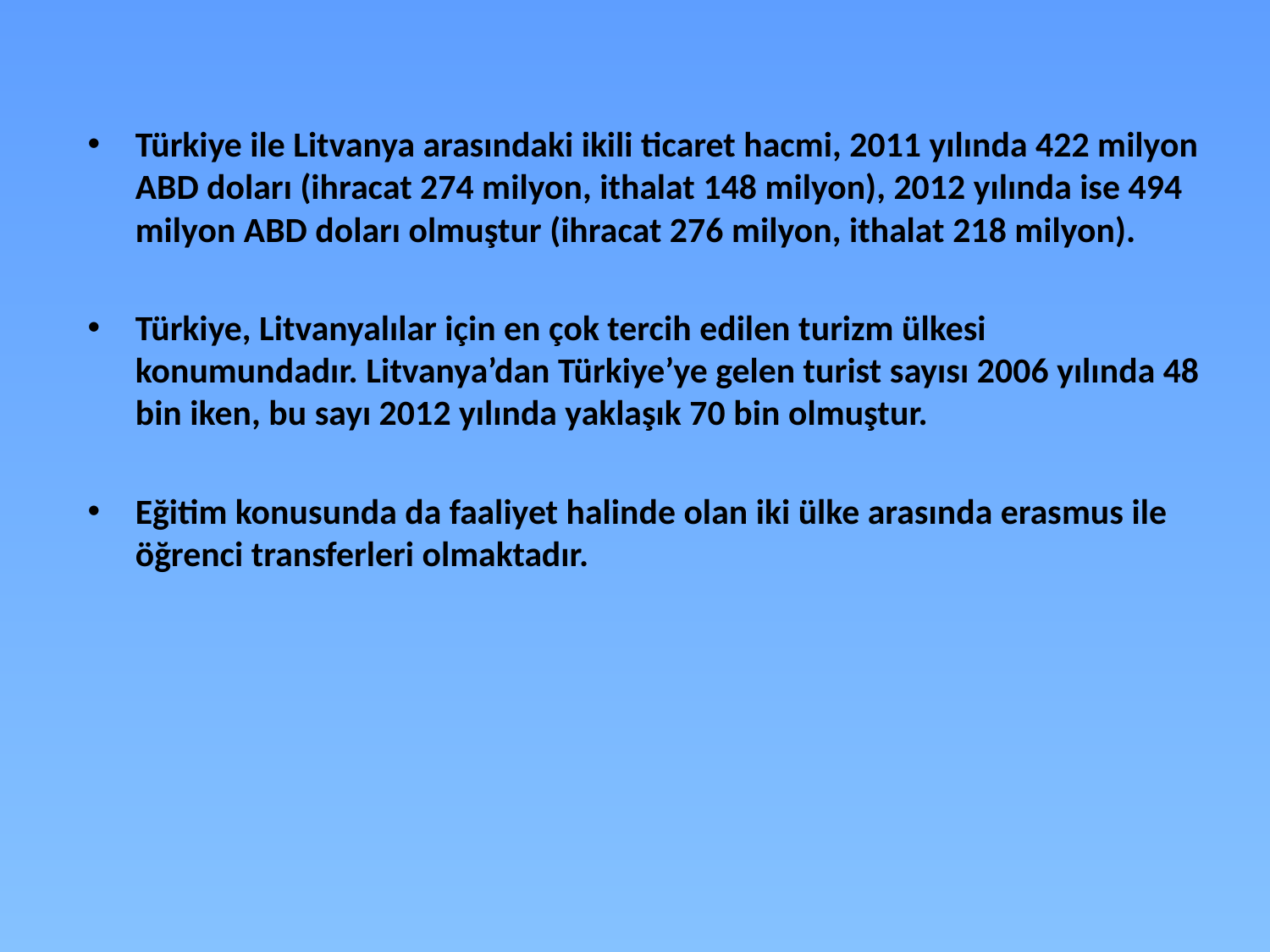

Türkiye ile Litvanya arasındaki ikili ticaret hacmi, 2011 yılında 422 milyon ABD doları (ihracat 274 milyon, ithalat 148 milyon), 2012 yılında ise 494 milyon ABD doları olmuştur (ihracat 276 milyon, ithalat 218 milyon).

Türkiye, Litvanyalılar için en çok tercih edilen turizm ülkesi konumundadır. Litvanya’dan Türkiye’ye gelen turist sayısı 2006 yılında 48 bin iken, bu sayı 2012 yılında yaklaşık 70 bin olmuştur.

Eğitim konusunda da faaliyet halinde olan iki ülke arasında erasmus ile öğrenci transferleri olmaktadır.